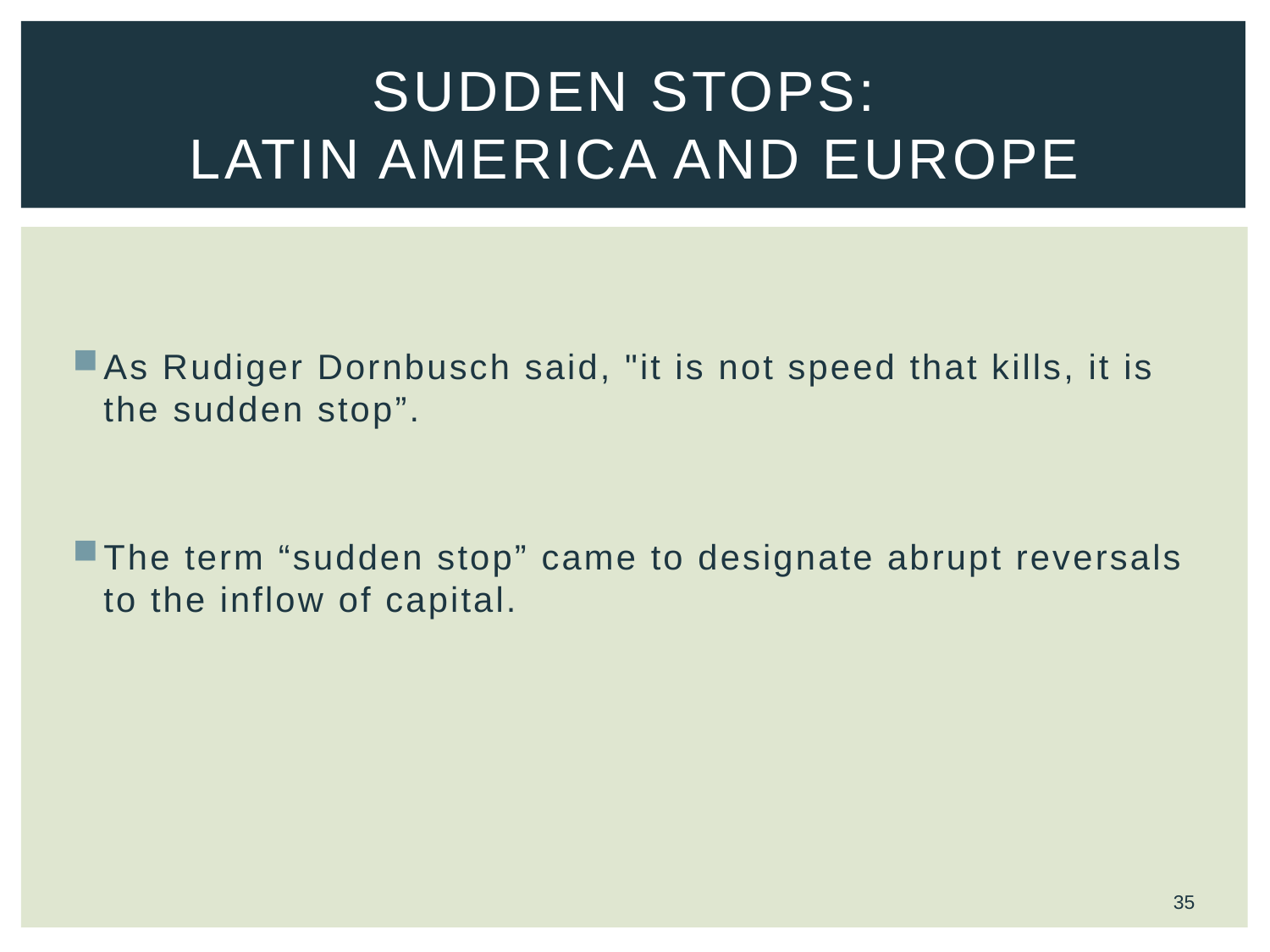

# Sudden Stops: Latin America and Europe

As Rudiger Dornbusch said, "it is not speed that kills, it is the sudden stop”.

The term “sudden stop” came to designate abrupt reversals to the inflow of capital.

35